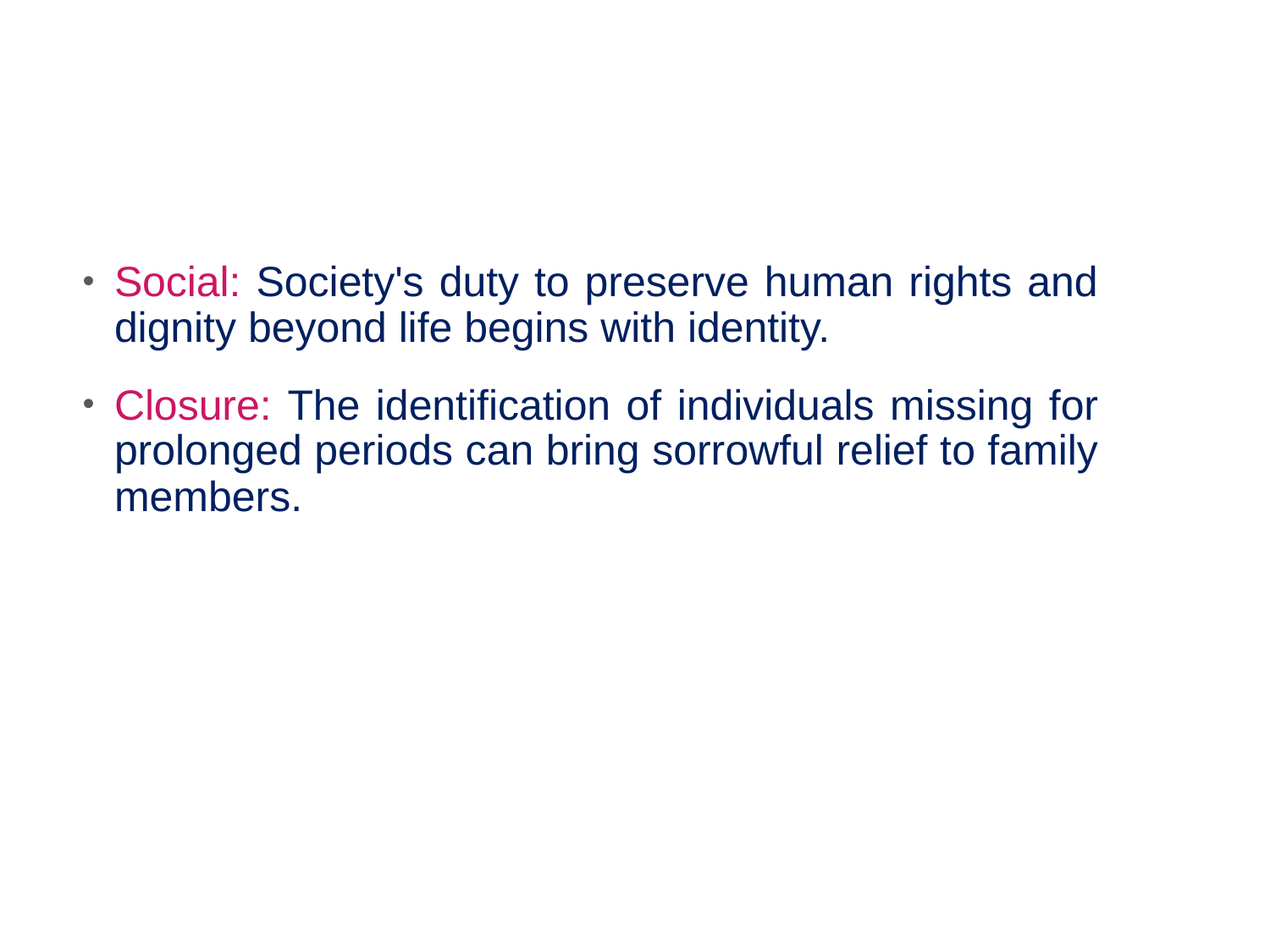

#
Social: Society's duty to preserve human rights and dignity beyond life begins with identity.
Closure: The identification of individuals missing for prolonged periods can bring sorrowful relief to family members.